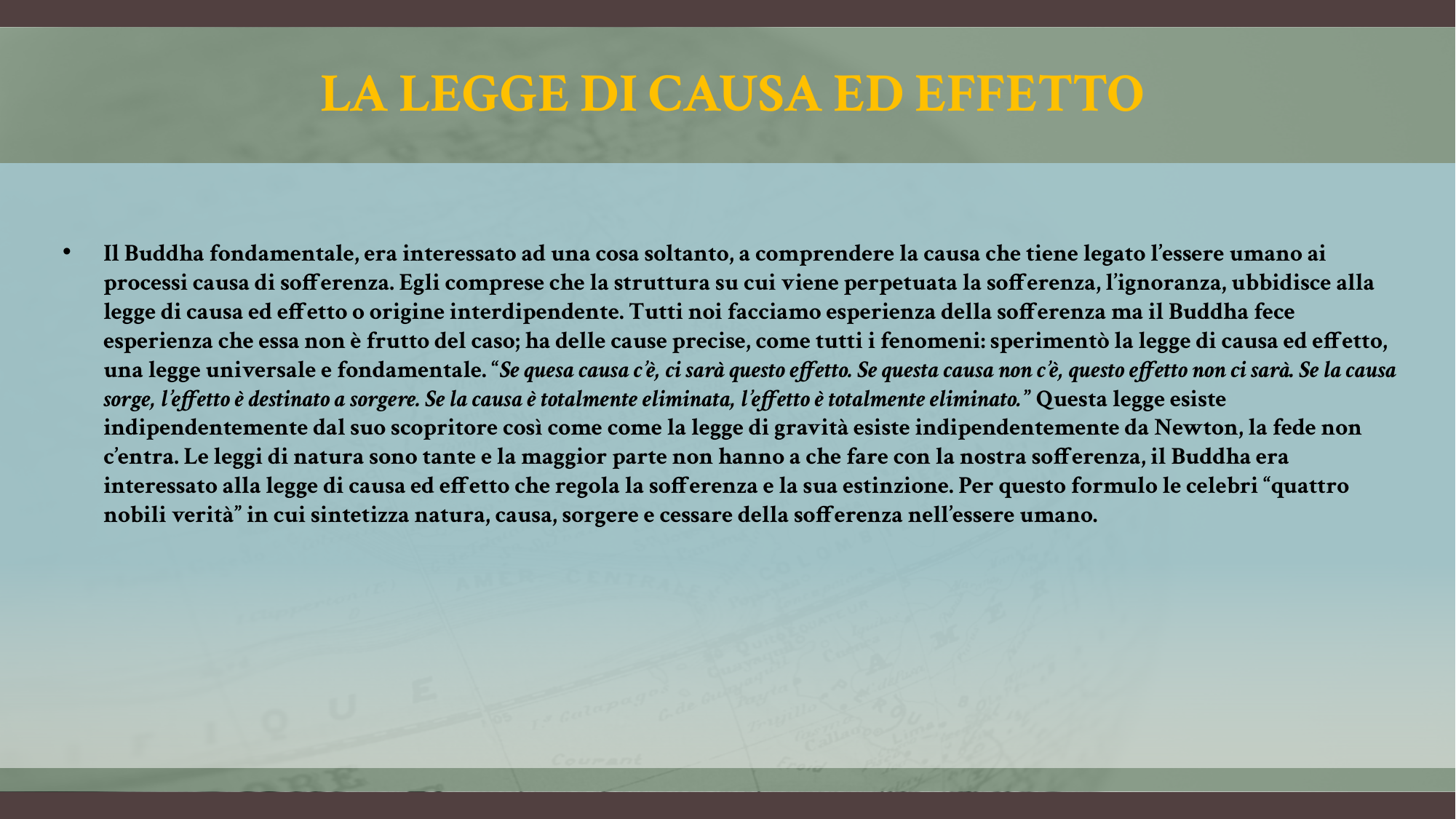

# La legge di causa ed effetto
Il Buddha fondamentale, era interessato ad una cosa soltanto, a comprendere la causa che tiene legato l’essere umano ai processi causa di sofferenza. Egli comprese che la struttura su cui viene perpetuata la sofferenza, l’ignoranza, ubbidisce alla legge di causa ed effetto o origine interdipendente. Tutti noi facciamo esperienza della sofferenza ma il Buddha fece esperienza che essa non è frutto del caso; ha delle cause precise, come tutti i fenomeni: sperimentò la legge di causa ed effetto, una legge universale e fondamentale. “Se quesa causa c’è, ci sarà questo effetto. Se questa causa non c’è, questo effetto non ci sarà. Se la causa sorge, l’effetto è destinato a sorgere. Se la causa è totalmente eliminata, l’effetto è totalmente eliminato.” Questa legge esiste indipendentemente dal suo scopritore così come come la legge di gravità esiste indipendentemente da Newton, la fede non c’entra. Le leggi di natura sono tante e la maggior parte non hanno a che fare con la nostra sofferenza, il Buddha era interessato alla legge di causa ed effetto che regola la sofferenza e la sua estinzione. Per questo formulo le celebri “quattro nobili verità” in cui sintetizza natura, causa, sorgere e cessare della sofferenza nell’essere umano.